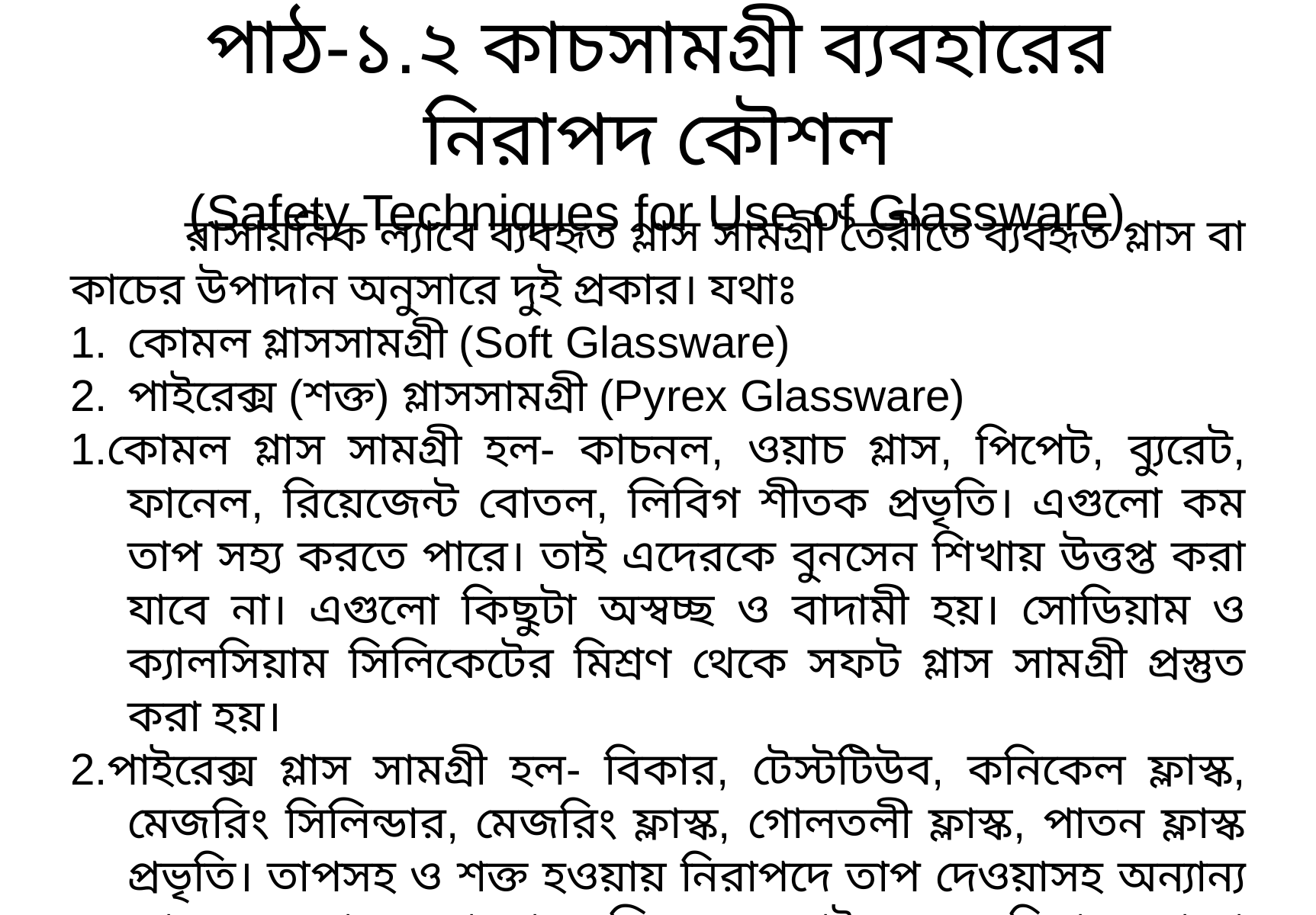

# পাঠ-১.২ কাচসামগ্রী ব্যবহারের নিরাপদ কৌশল (Safety Techniques for Use of Glassware)
	রাসায়নিক ল্যাবে ব্যবহৃত গ্লাস সামগ্রী তৈরীতে ব্যবহৃত গ্লাস বা কাচের উপাদান অনুসারে দুই প্রকার। যথাঃ
কোমল গ্লাসসামগ্রী (Soft Glassware)
পাইরেক্স (শক্ত) গ্লাসসামগ্রী (Pyrex Glassware)
1.কোমল গ্লাস সামগ্রী হল- কাচনল, ওয়াচ গ্লাস, পিপেট, ব্যুরেট, ফানেল, রিয়েজেন্ট বোতল, লিবিগ শীতক প্রভৃতি। এগুলো কম তাপ সহ্য করতে পারে। তাই এদেরকে বুনসেন শিখায় উত্তপ্ত করা যাবে না। এগুলো কিছুটা অস্বচ্ছ ও বাদামী হয়। সোডিয়াম ও ক্যালসিয়াম সিলিকেটের মিশ্রণ থেকে সফট গ্লাস সামগ্রী প্রস্তুত করা হয়।
2.পাইরেক্স গ্লাস সামগ্রী হল- বিকার, টেস্টটিউব, কনিকেল ফ্লাস্ক, মেজরিং সিলিন্ডার, মেজরিং ফ্লাস্ক, গোলতলী ফ্লাস্ক, পাতন ফ্লাস্ক প্রভৃতি। তাপসহ ও শক্ত হওয়ায় নিরাপদে তাপ দেওয়াসহ অন্যান্য কাজে ব্যবহার করা যায়। জিংক অক্সাইড ও বেরিয়াম বোরো সিলিকেটের মিশ্রণ হতে পাইরেক্স গ্লাস সামগ্রী প্রস্তুত করা হয়।